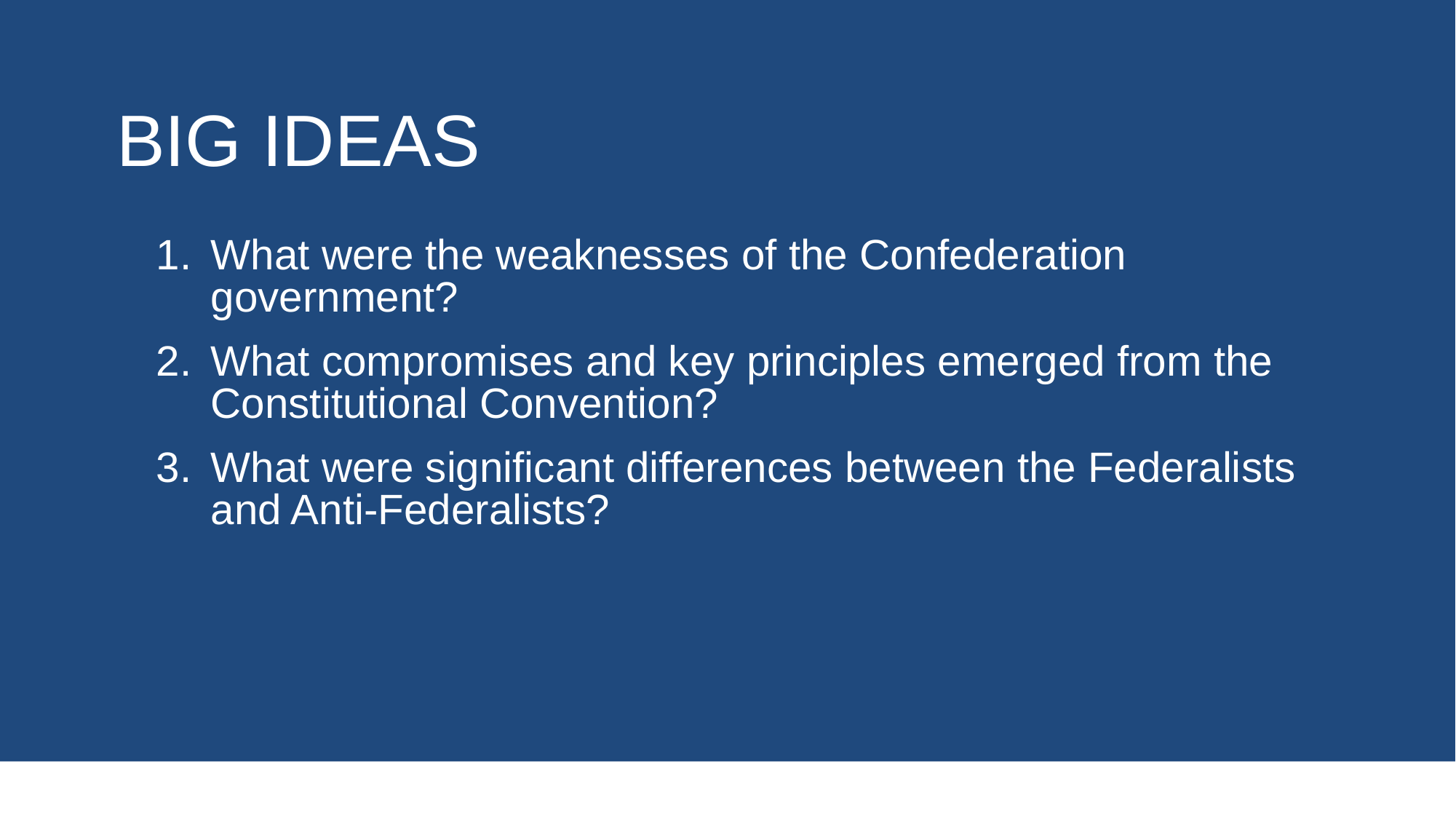

# Big Ideas
What were the weaknesses of the Confederation government?
What compromises and key principles emerged from the Constitutional Convention?
What were significant differences between the Federalists and Anti-Federalists?